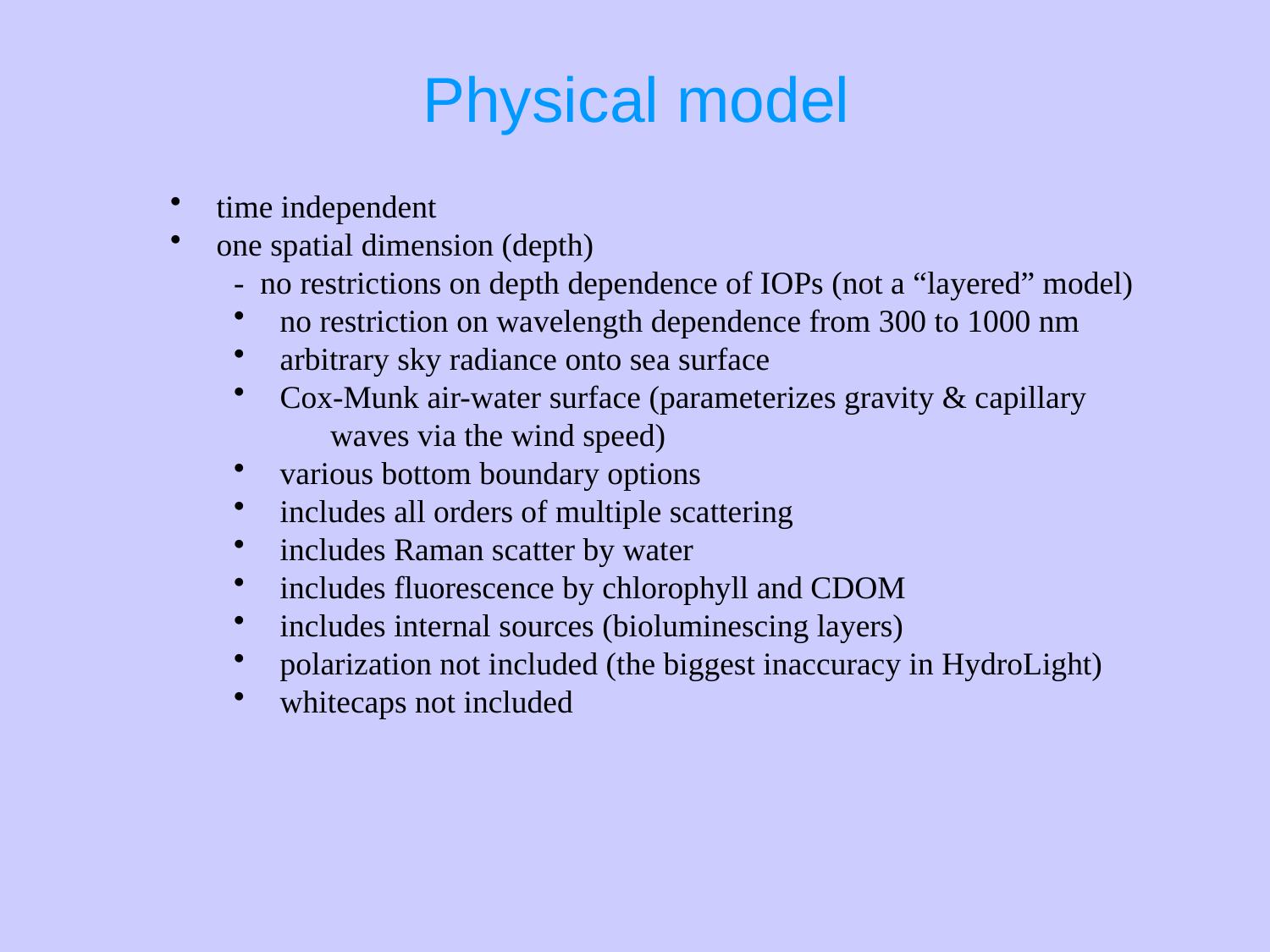

Physical model
  time independent
  one spatial dimension (depth)
-  no restrictions on depth dependence of IOPs (not a “layered” model)
  no restriction on wavelength dependence from 300 to 1000 nm
  arbitrary sky radiance onto sea surface
  Cox-Munk air-water surface (parameterizes gravity & capillary
            waves via the wind speed)
  various bottom boundary options
  includes all orders of multiple scattering
  includes Raman scatter by water
  includes fluorescence by chlorophyll and CDOM
  includes internal sources (bioluminescing layers)
  polarization not included (the biggest inaccuracy in HydroLight)
  whitecaps not included